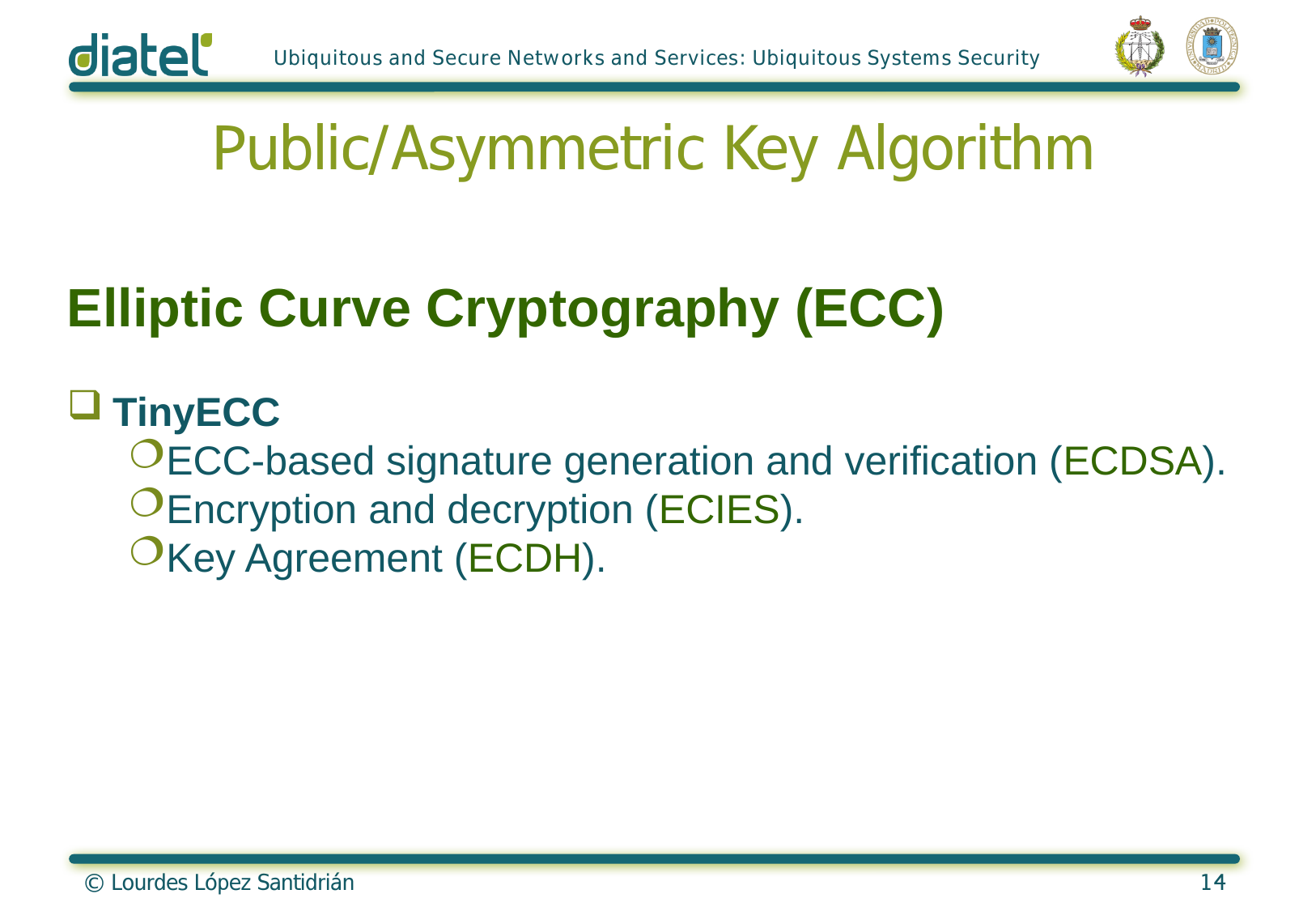

# Public/Asymmetric Key Algorithm

Elliptic Curve Cryptography (ECC)

TinyECC
ECC-based signature generation and verification (ECDSA).
Encryption and decryption (ECIES).
Key Agreement (ECDH).